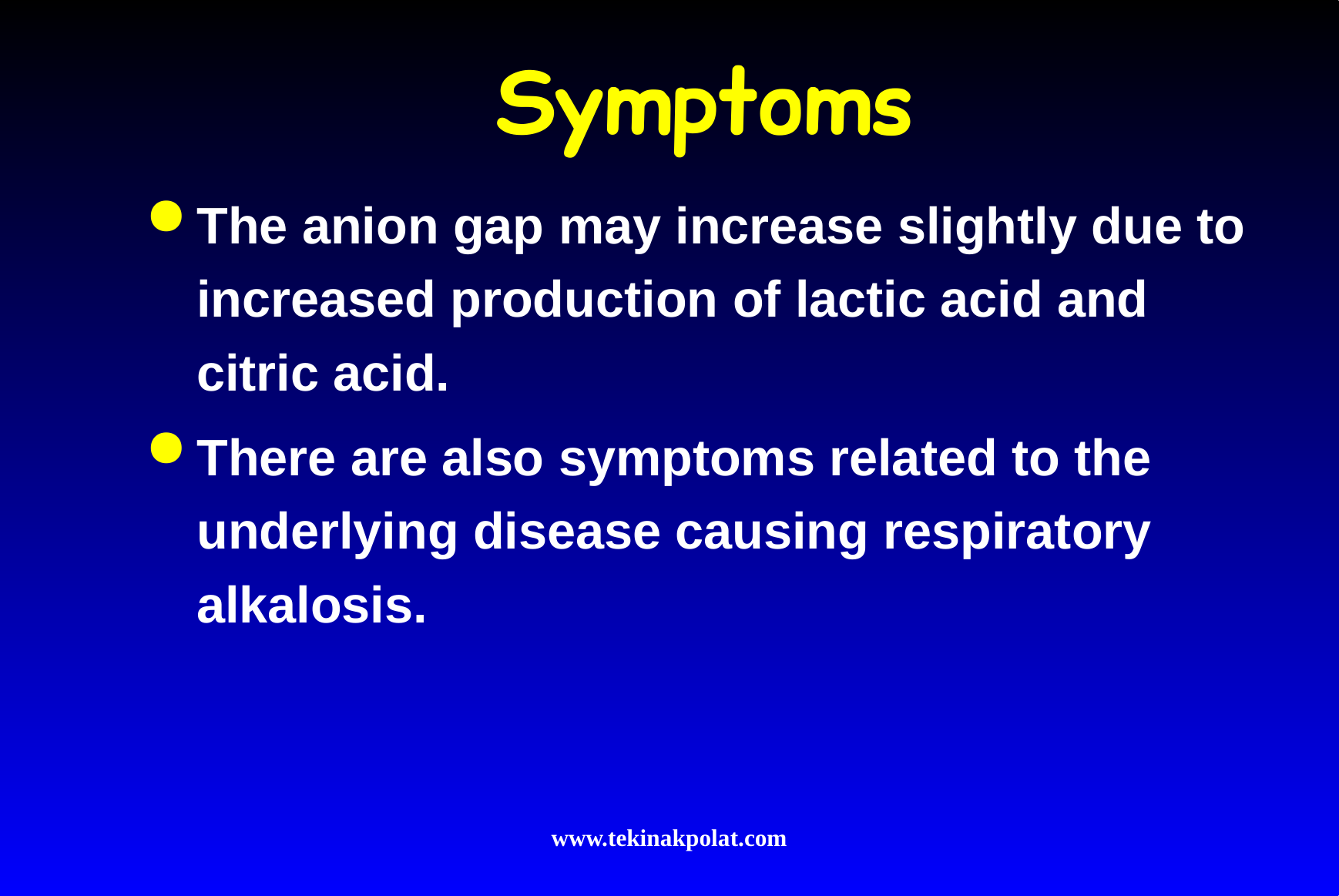

# Symptoms
The anion gap may increase slightly due to increased production of lactic acid and citric acid.
There are also symptoms related to the underlying disease causing respiratory alkalosis.

www.tekinakpolat.com